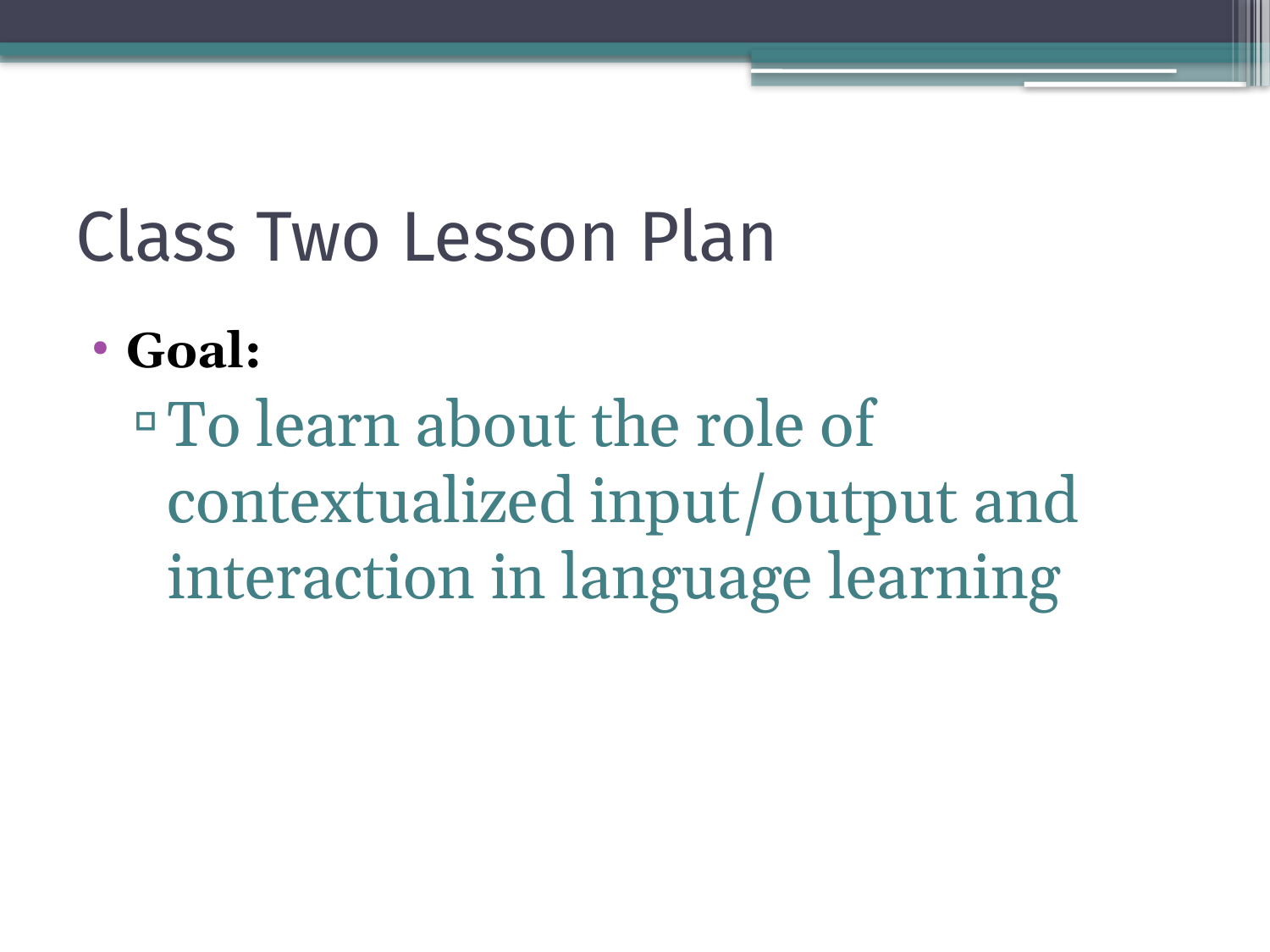

# Class Two Lesson Plan
Goal:
To learn about the role of contextualized input/output and interaction in language learning